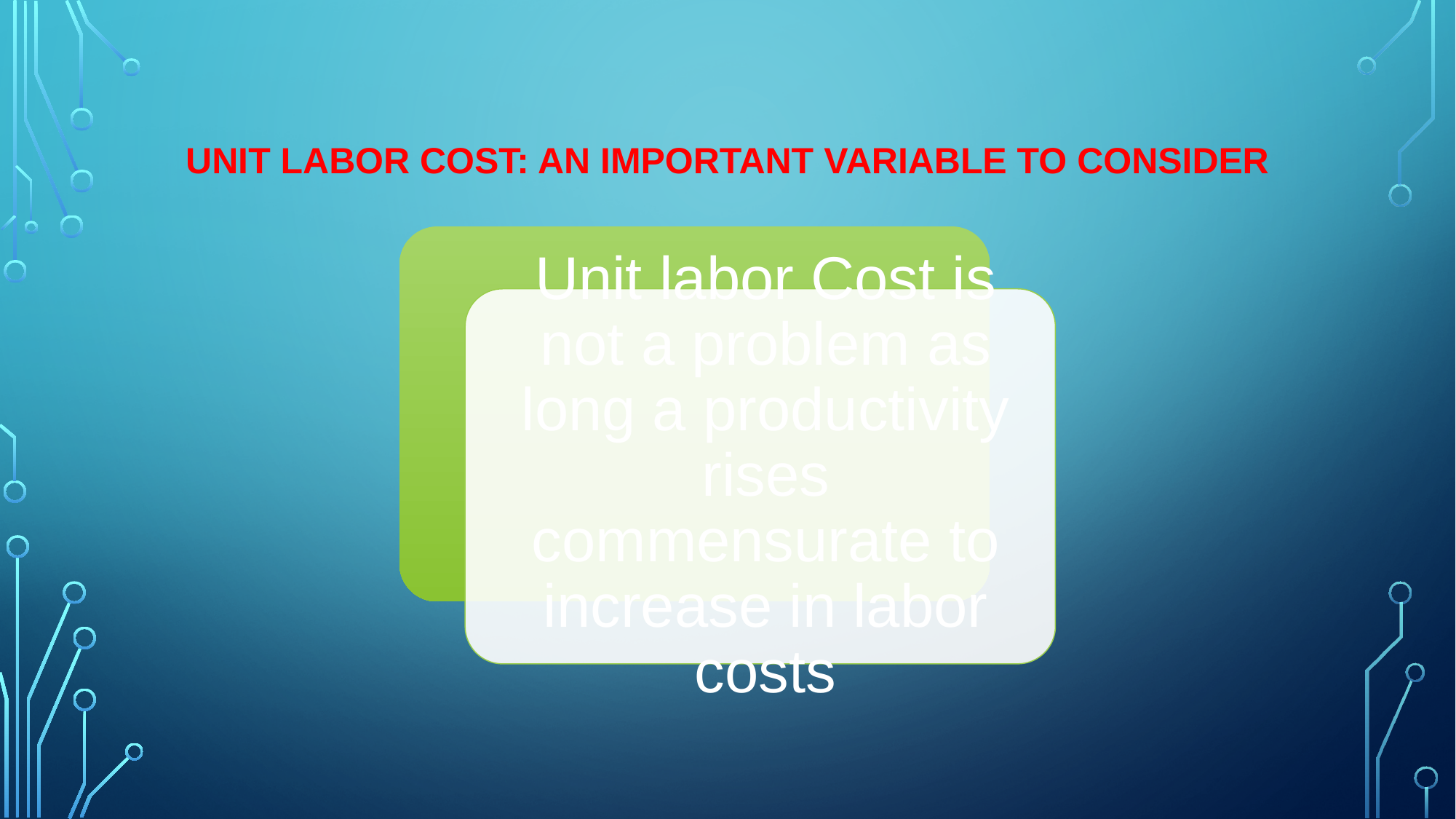

# Unit Labor Cost: an important variable to consider
Unit labor Cost is not a problem as long a productivity rises commensurate to increase in labor costs